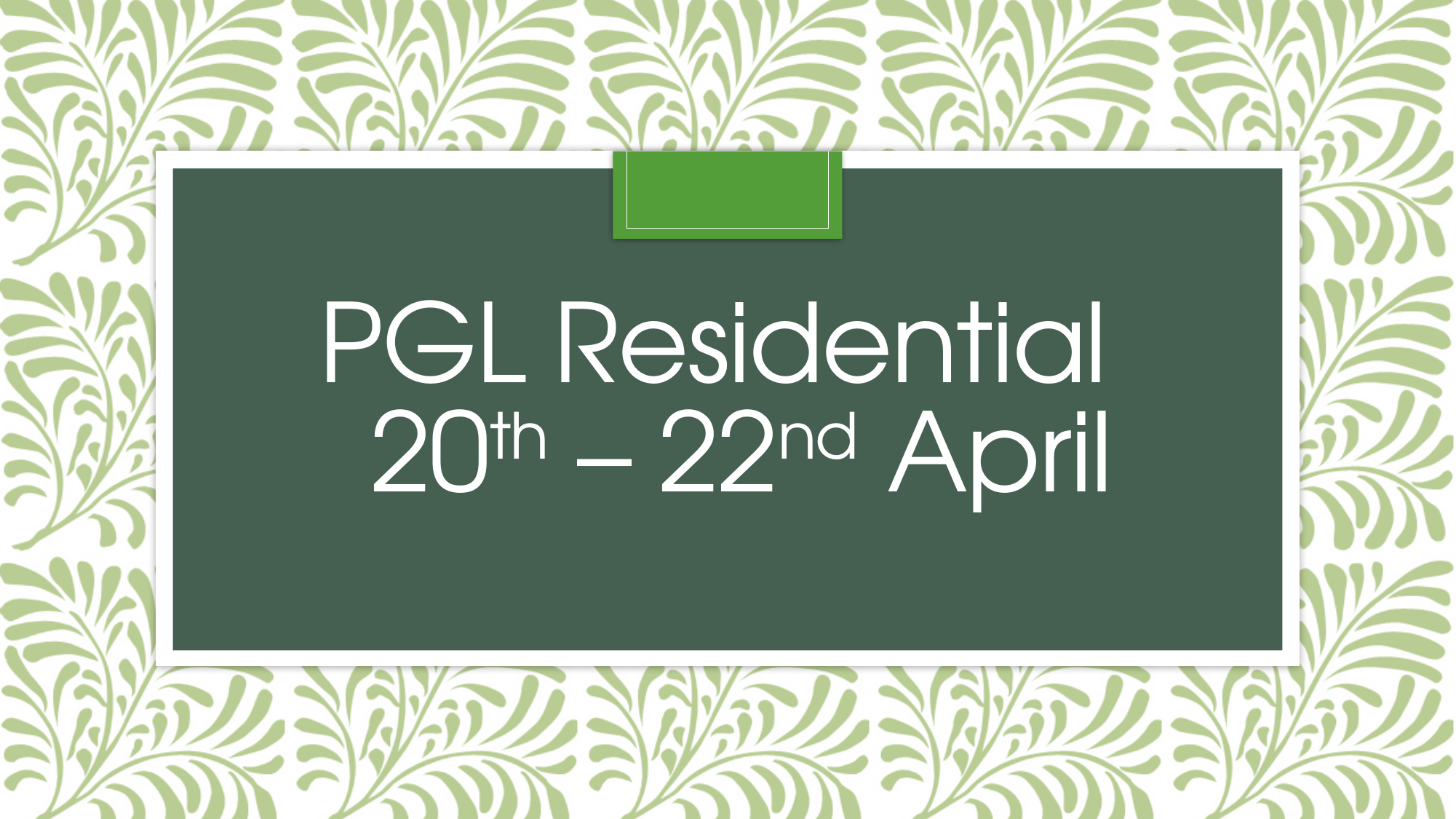

# PGL Residential 20th – 22nd April